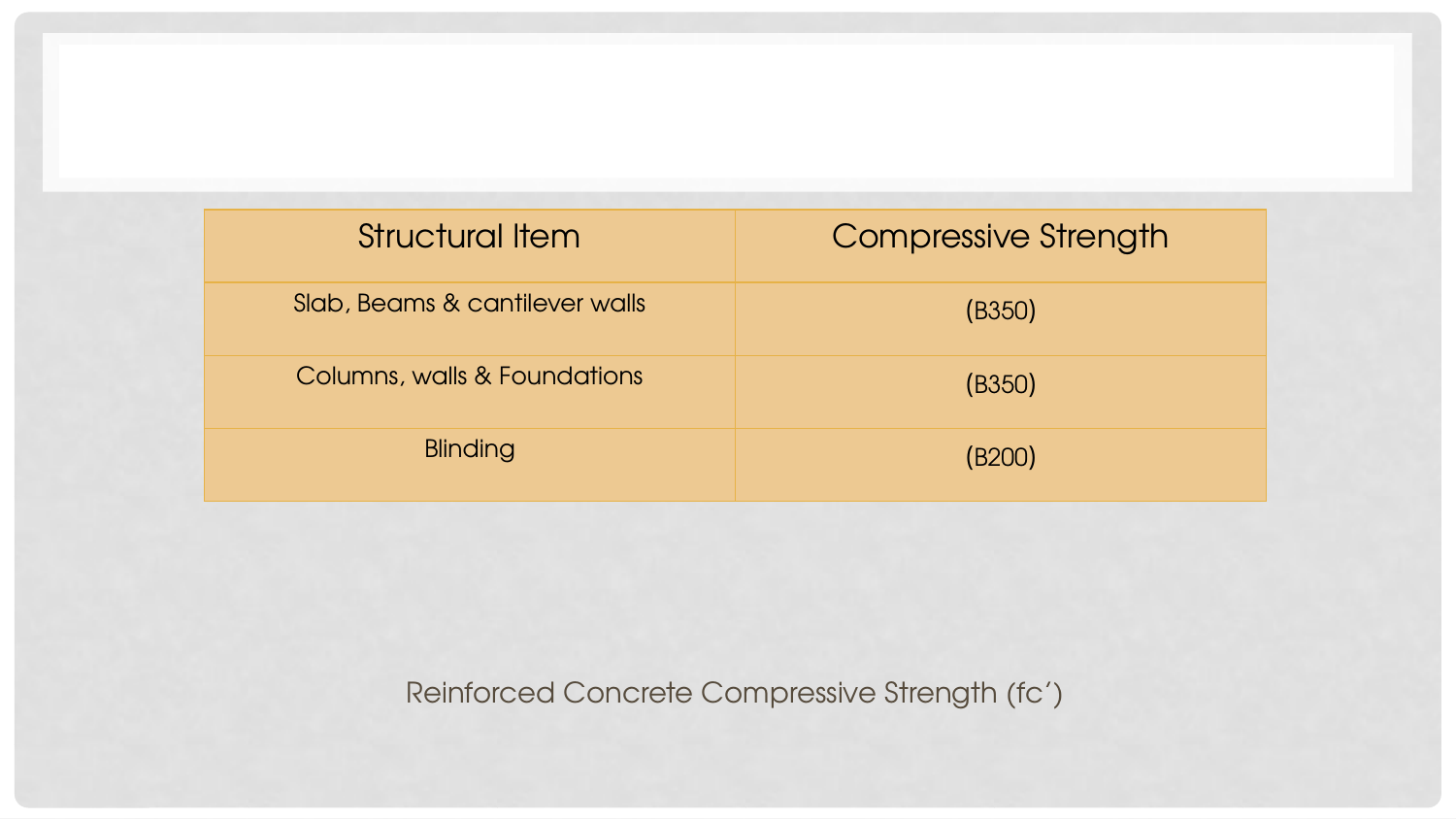

| Structural Item | Compressive Strength |
| --- | --- |
| Slab, Beams & cantilever walls | (B350) |
| Columns, walls & Foundations | (B350) |
| Blinding | (B200) |
Reinforced Concrete Compressive Strength (fc’)